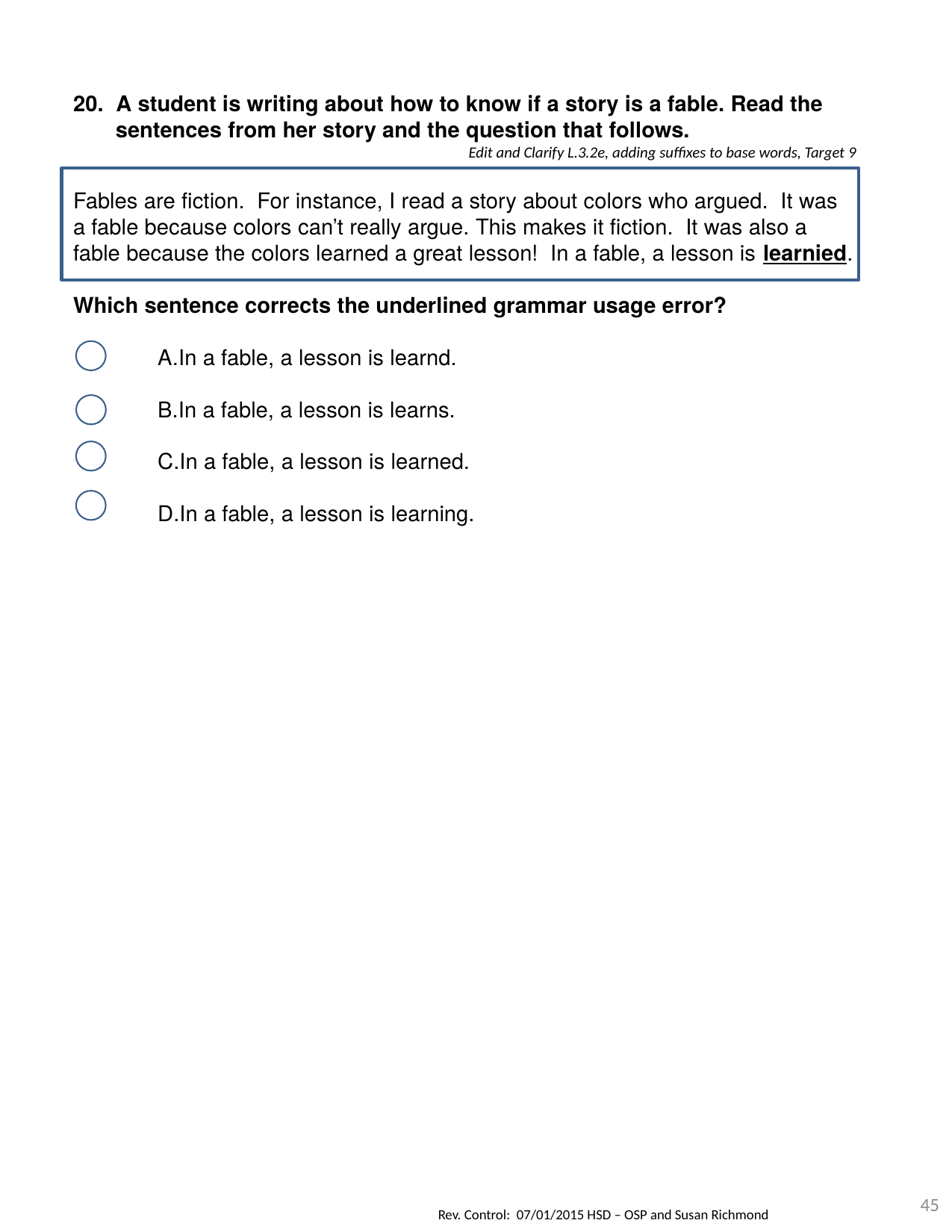

20.  A student is writing about how to know if a story is a fable. Read the sentences from her story and the question that follows.
Edit and Clarify L.3.2e, adding suffixes to base words, Target 9

Fables are fiction.  For instance, I read a story about colors who argued.  It was  a fable because colors can’t really argue. This makes it fiction.  It was also a fable because the colors learned a great lesson!  In a fable, a lesson is learnied.

Which sentence corrects the underlined grammar usage error?

In a fable, a lesson is learnd.

In a fable, a lesson is learns.

In a fable, a lesson is learned.

In a fable, a lesson is learning.

45